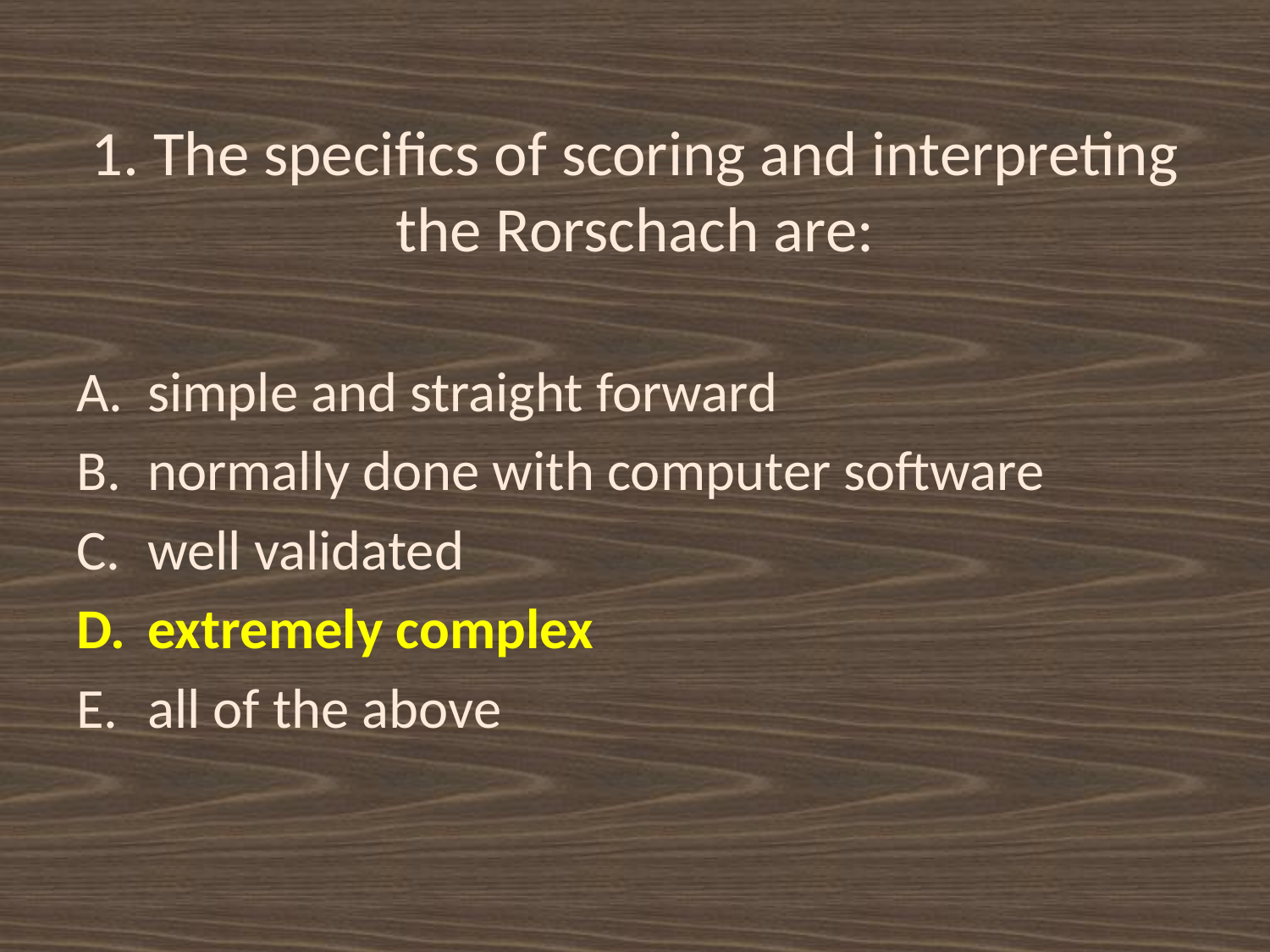

# 1. The specifics of scoring and interpreting the Rorschach are:
simple and straight forward
normally done with computer software
well validated
extremely complex
all of the above